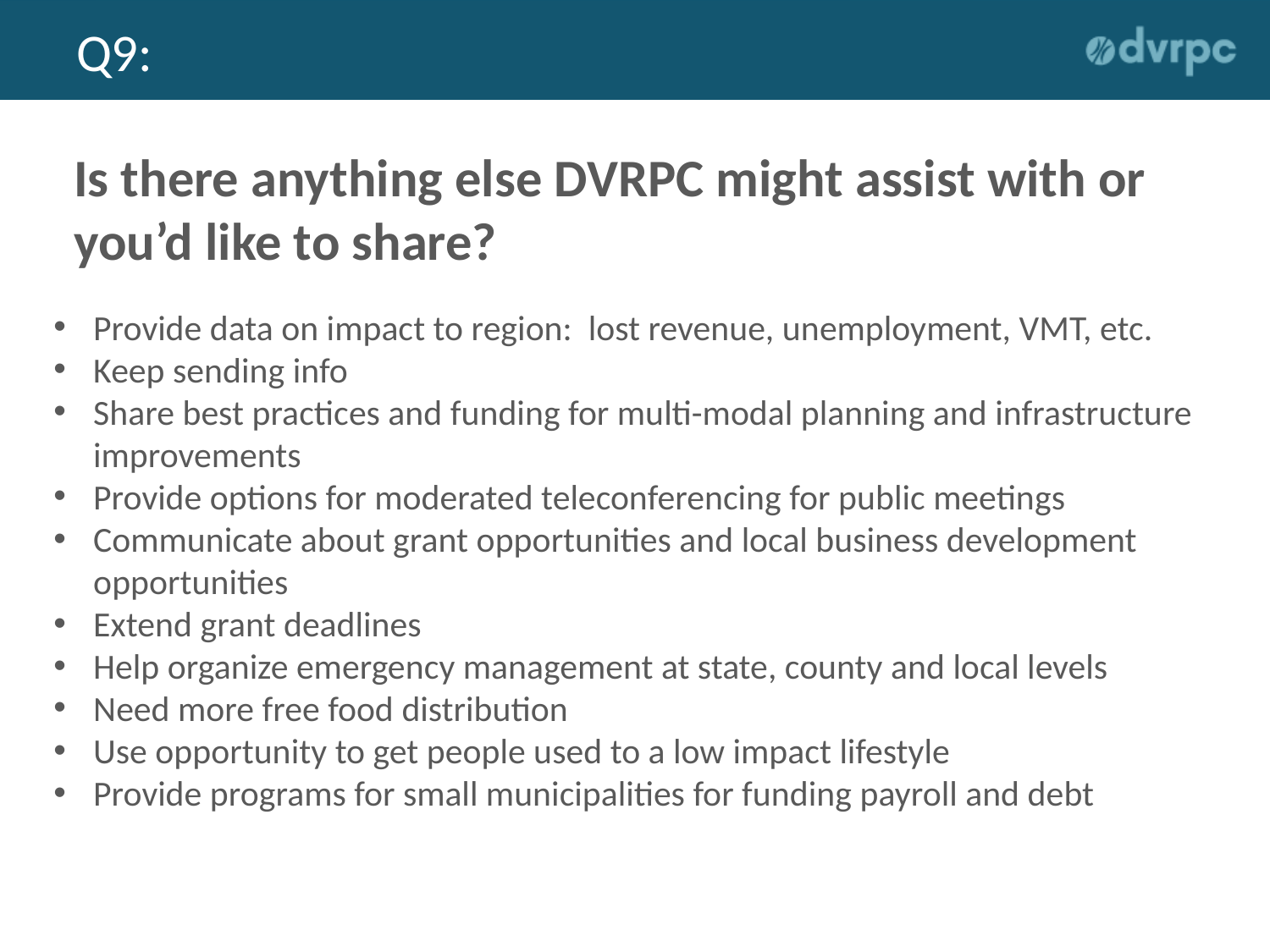

# Q9:
Is there anything else DVRPC might assist with or you’d like to share?
Provide data on impact to region:  lost revenue, unemployment, VMT, etc.
Keep sending info
Share best practices and funding for multi-modal planning and infrastructure improvements
Provide options for moderated teleconferencing for public meetings
Communicate about grant opportunities and local business development opportunities
Extend grant deadlines
Help organize emergency management at state, county and local levels
Need more free food distribution
Use opportunity to get people used to a low impact lifestyle
Provide programs for small municipalities for funding payroll and debt